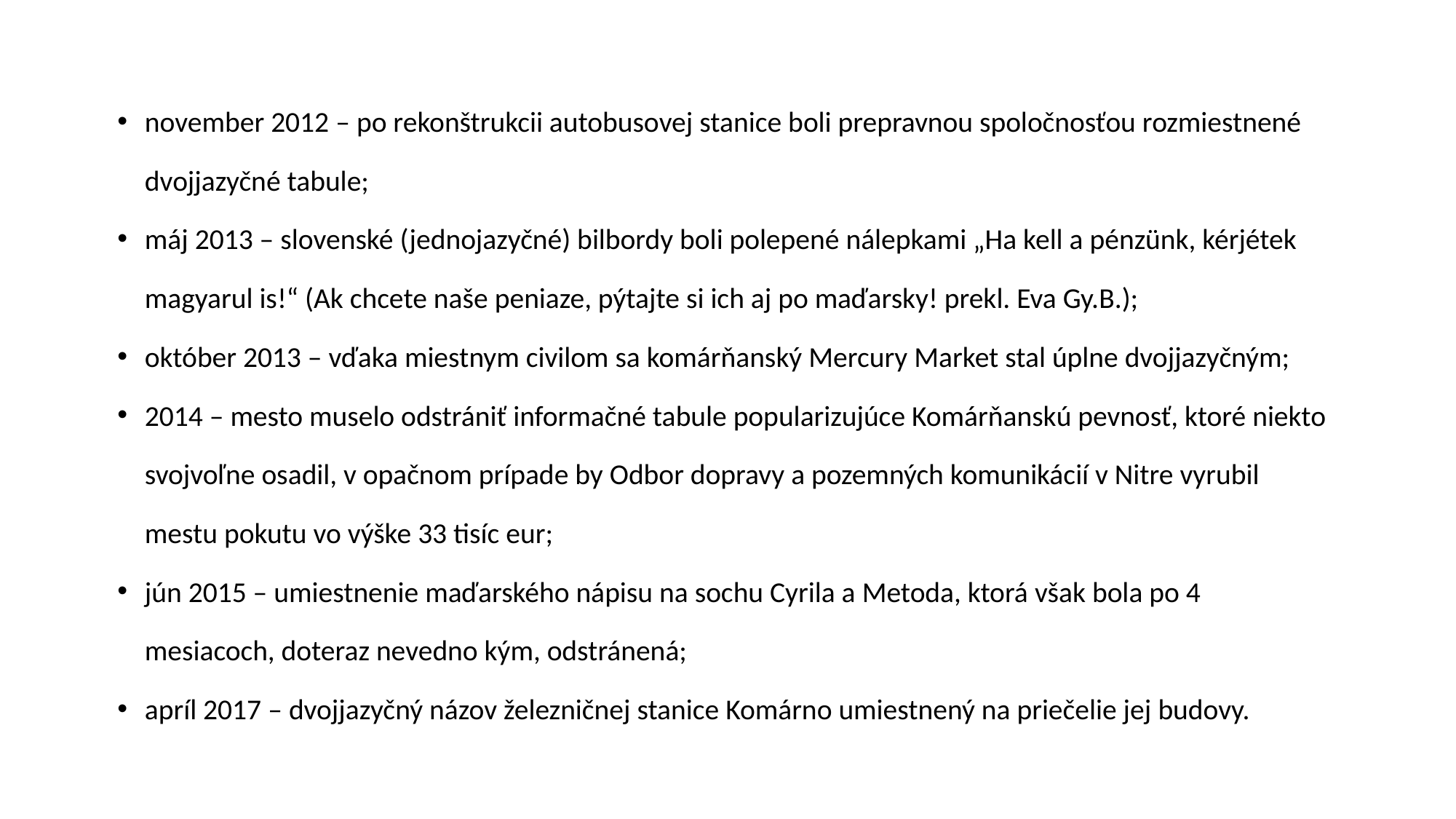

november 2012 – po rekonštrukcii autobusovej stanice boli prepravnou spoločnosťou rozmiestnené dvojjazyčné tabule;
máj 2013 – slovenské (jednojazyčné) bilbordy boli polepené nálepkami „Ha kell a pénzünk, kérjétek magyarul is!“ (Ak chcete naše peniaze, pýtajte si ich aj po maďarsky! prekl. Eva Gy.B.);
október 2013 – vďaka miestnym civilom sa komárňanský Mercury Market stal úplne dvojjazyčným;
2014 – mesto muselo odstrániť informačné tabule popularizujúce Komárňanskú pevnosť, ktoré niekto svojvoľne osadil, v opačnom prípade by Odbor dopravy a pozemných komunikácií v Nitre vyrubil mestu pokutu vo výške 33 tisíc eur;
jún 2015 – umiestnenie maďarského nápisu na sochu Cyrila a Metoda, ktorá však bola po 4 mesiacoch, doteraz nevedno kým, odstránená;
apríl 2017 – dvojjazyčný názov železničnej stanice Komárno umiestnený na priečelie jej budovy.